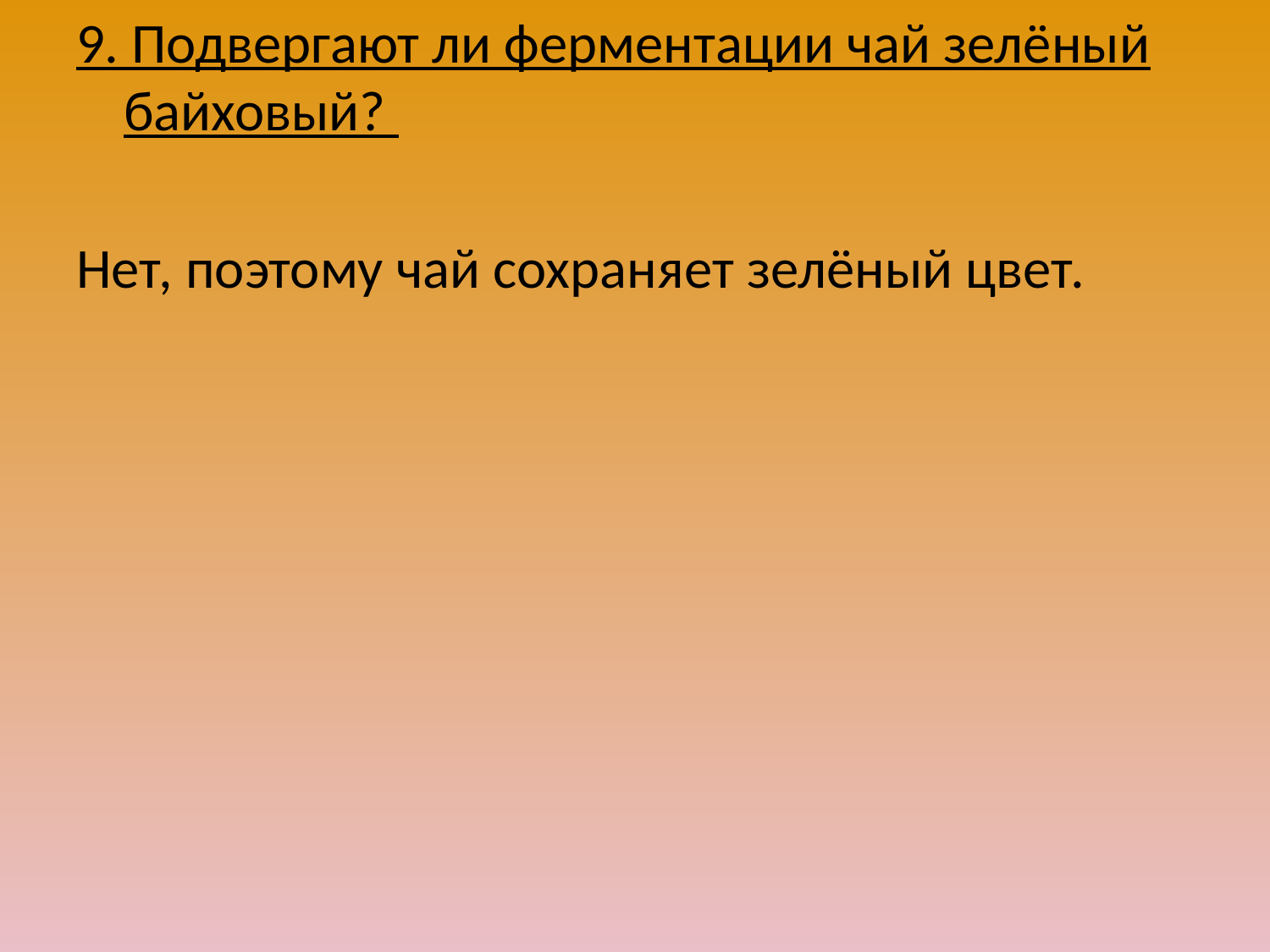

9. Подвергают ли ферментации чай зелёный байховый?

Нет, поэтому чай сохраняет зелёный цвет.